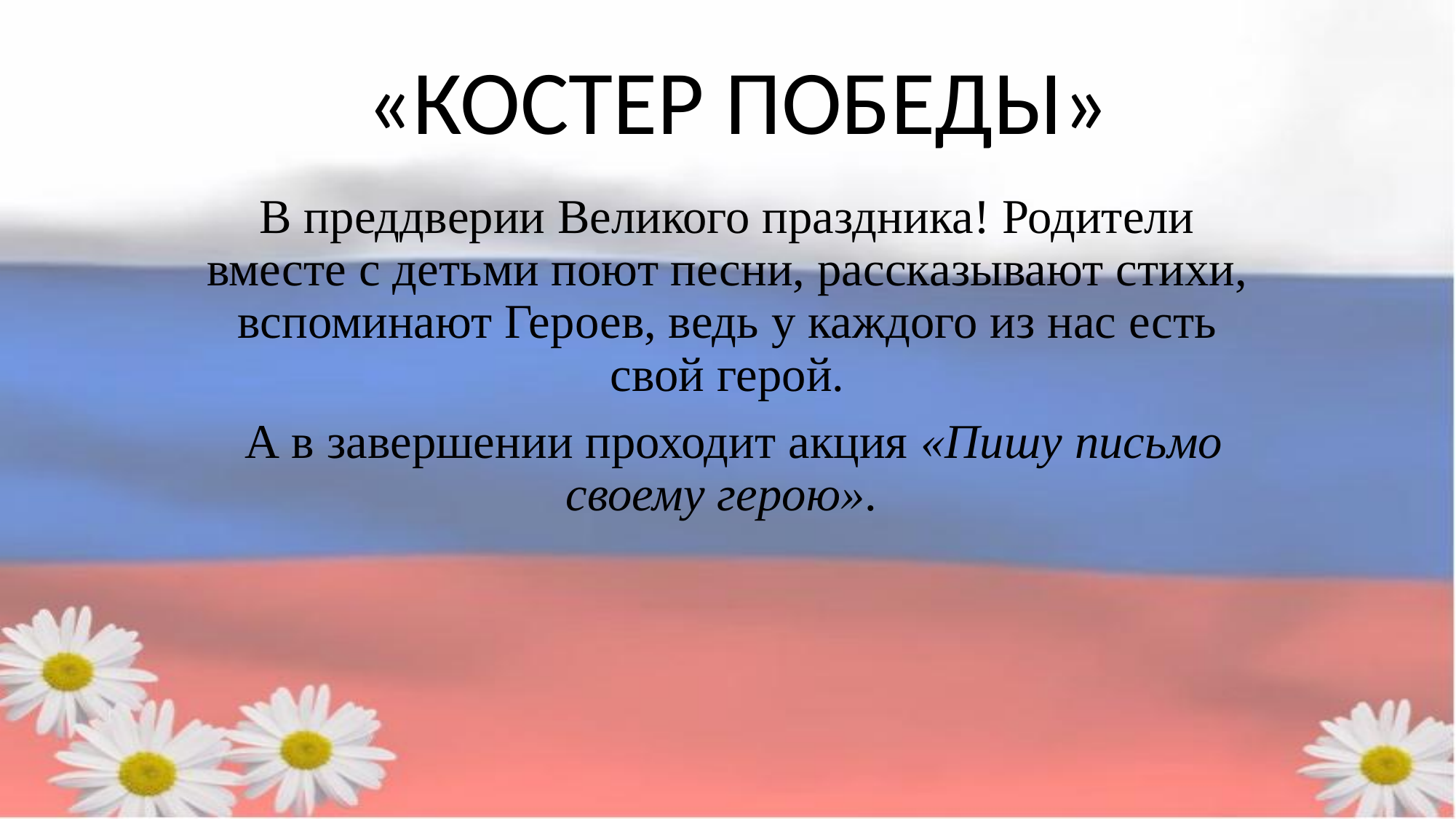

# «КОСТЕР ПОБЕДЫ»
В преддверии Великого праздника! Родители вместе с детьми поют песни, рассказывают стихи, вспоминают Героев, ведь у каждого из нас есть свой герой.
 А в завершении проходит акция «Пишу письмо своему герою».